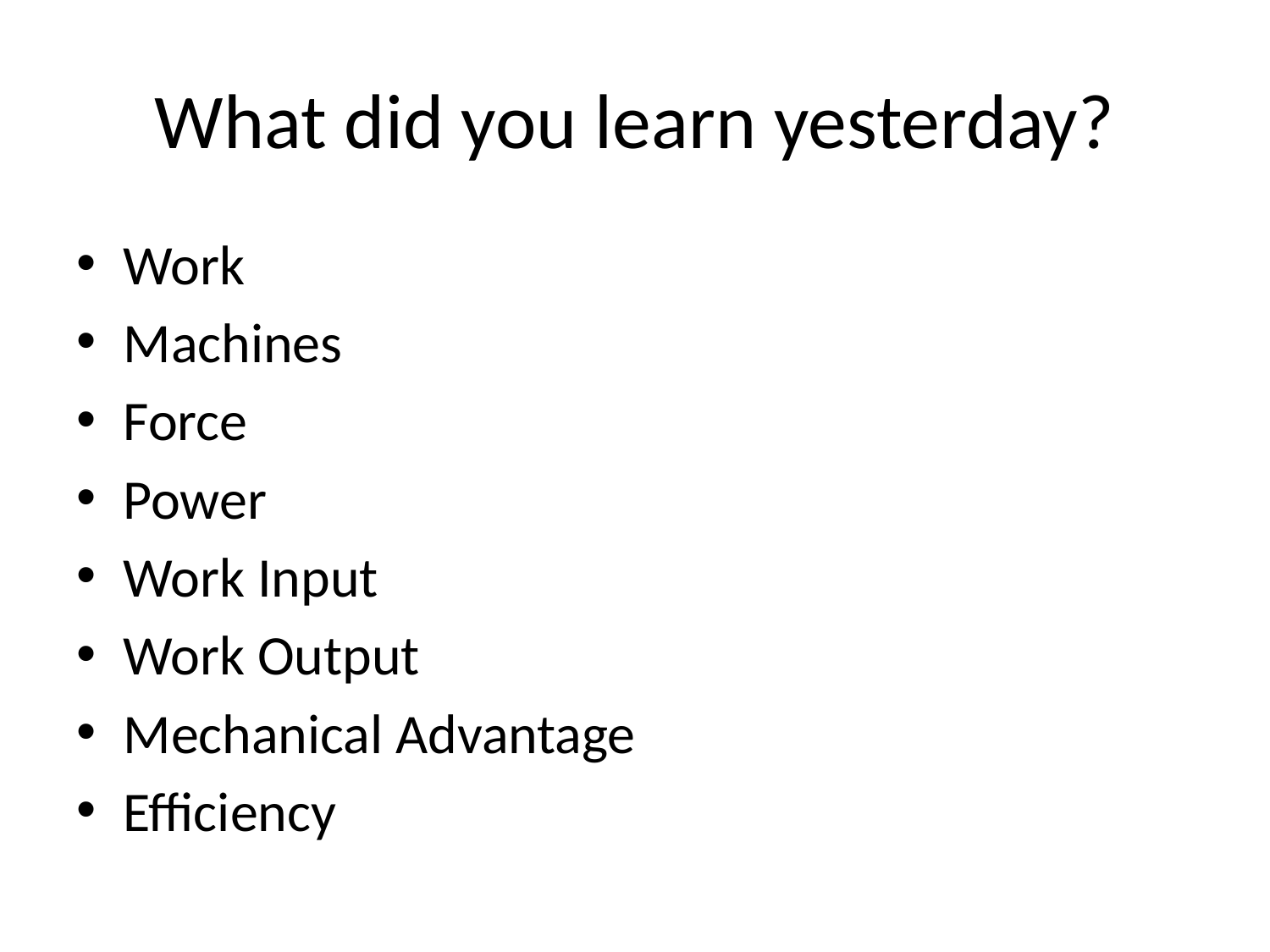

# What did you learn yesterday?
Work
Machines
Force
Power
Work Input
Work Output
Mechanical Advantage
Efficiency